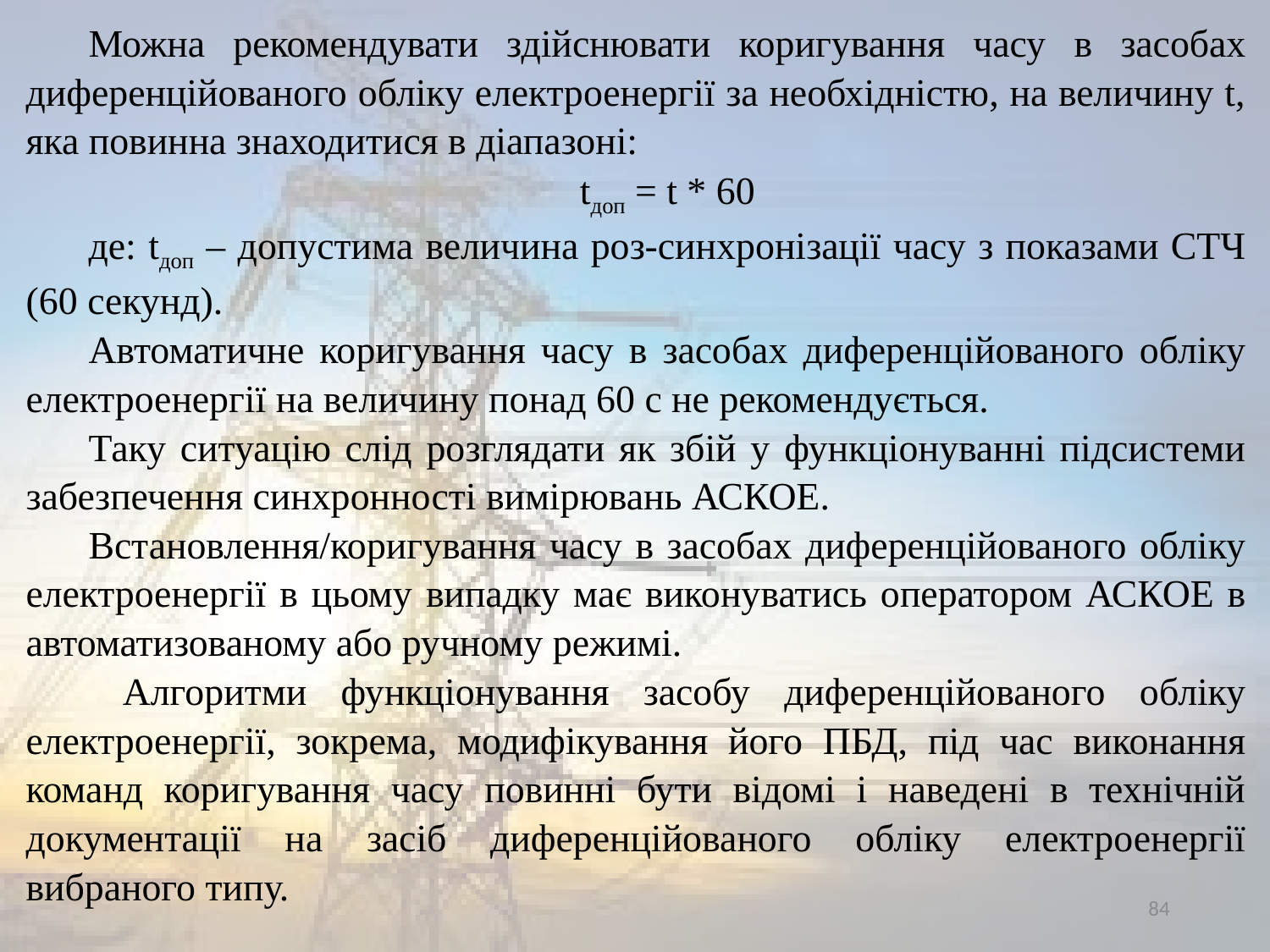

Можна рекомендувати здійснювати коригування часу в засобах диференційованого обліку електроенергії за необхідністю, на величину t, яка повинна знаходитися в діапазоні:
tдоп = t * 60
де: tдоп – допустима величина роз-синхронізації часу з показами СТЧ (60 секунд).
Автоматичне коригування часу в засобах диференційованого обліку електроенергії на величину понад 60 с не рекомендується.
Таку ситуацію слід розглядати як збій у функціонуванні підсистеми забезпечення синхронності вимірювань АСКОЕ.
Встановлення/коригування часу в засобах диференційованого обліку електроенергії в цьому випадку має виконуватись оператором АСКОЕ в автоматизованому або ручному режимі.
 Алгоритми функціонування засобу диференційованого обліку електроенергії, зокрема, модифікування його ПБД, під час виконання команд коригування часу повинні бути відомі і наведені в технічній документації на засіб диференційованого обліку електроенергії вибраного типу.
84